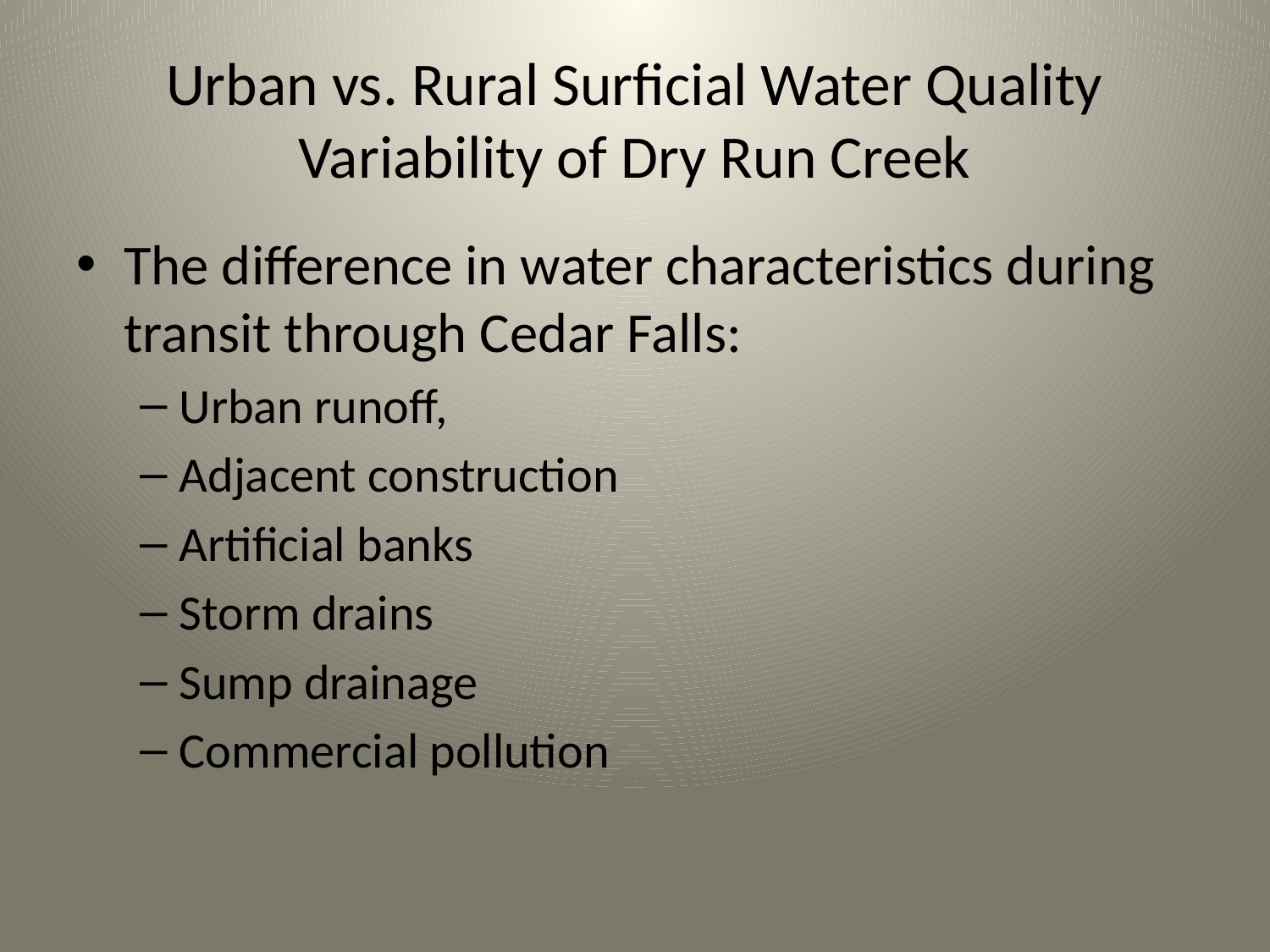

# Urban vs. Rural Surficial Water Quality Variability of Dry Run Creek
The difference in water characteristics during transit through Cedar Falls:
Urban runoff,
Adjacent construction
Artificial banks
Storm drains
Sump drainage
Commercial pollution